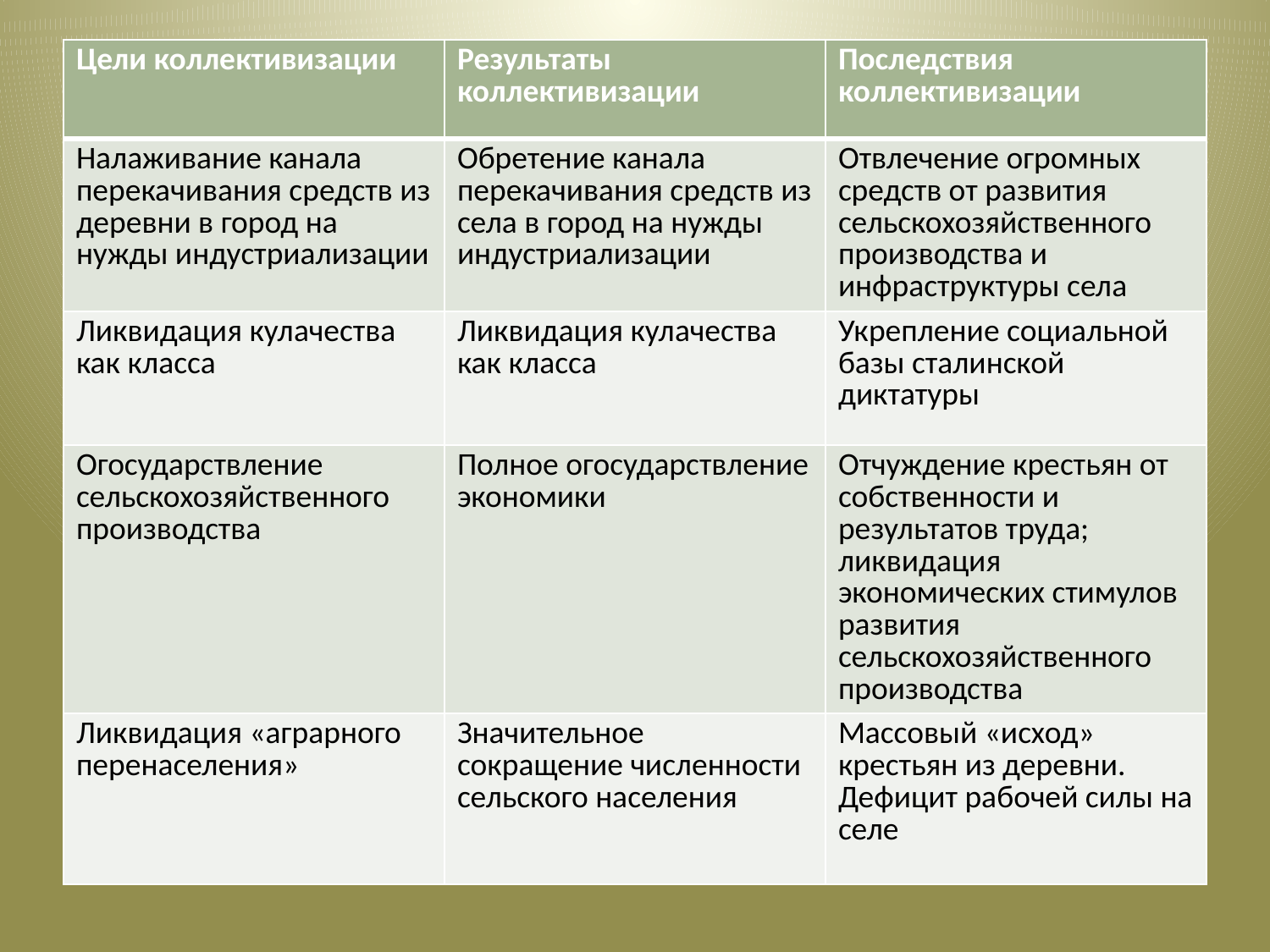

#
| Цели коллективизации | Результаты коллективизации | Последствия коллективизации |
| --- | --- | --- |
| Налаживание канала перекачивания средств из деревни в город на нужды индустриализации | Обретение канала перекачивания средств из села в город на нужды индустриализации | Отвлечение огромных средств от развития сельскохозяйственного производства и инфраструктуры села |
| Ликвидация кулачества как класса | Ликвидация кулачества как класса | Укрепление социальной базы сталинской диктатуры |
| Огосударствление сельскохозяйственного производства | Полное огосударствление экономики | Отчуждение крестьян от собственности и результатов труда; ликвидация экономических стимулов развития сельскохозяйственного производства |
| Ликвидация «аграрного перенаселения» | Значительное сокращение численности сельского населения | Массовый «исход» крестьян из деревни. Дефицит рабочей силы на селе |